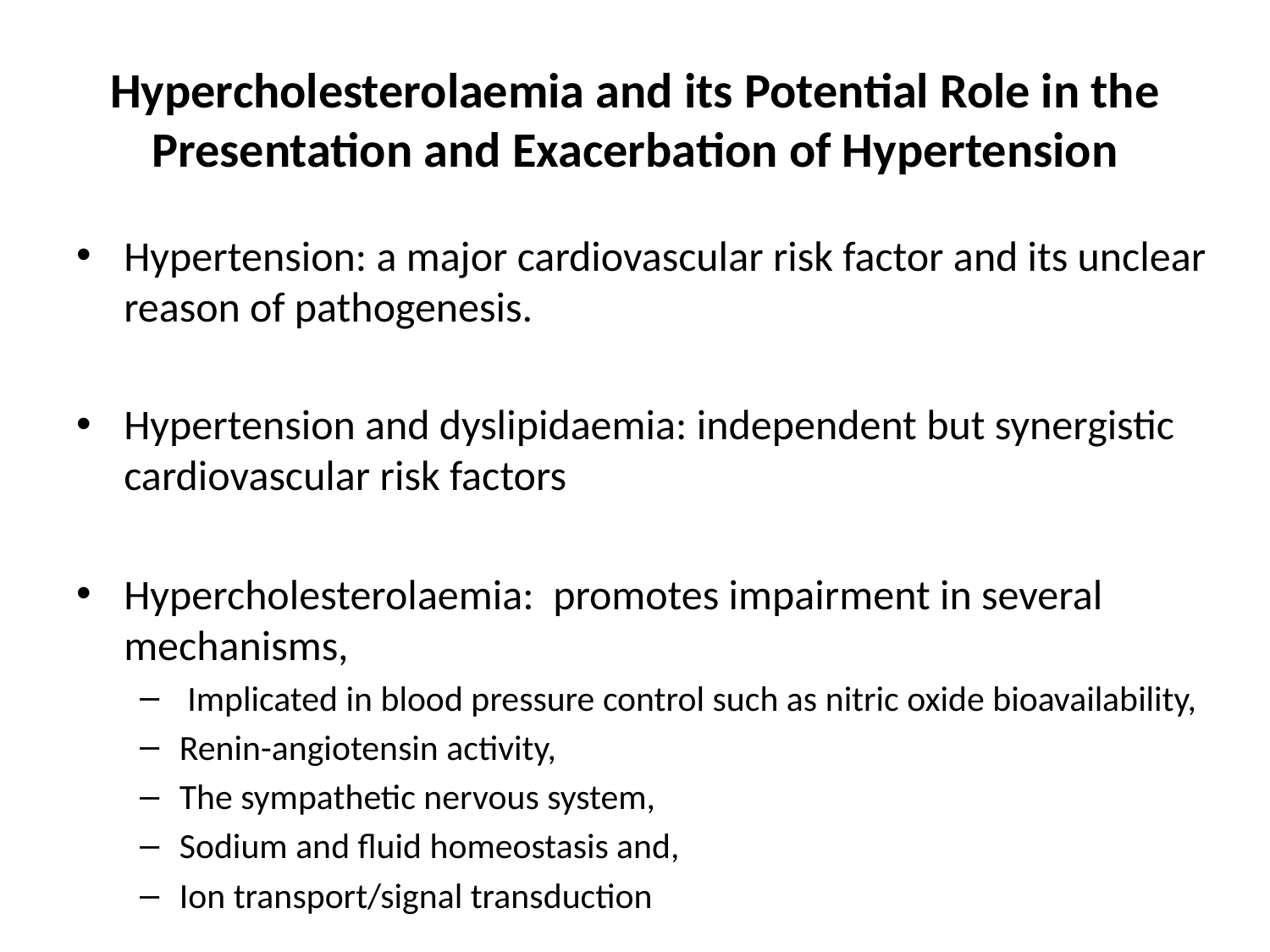

# Hypercholesterolaemia and its Potential Role in the Presentation and Exacerbation of Hypertension
Hypertension: a major cardiovascular risk factor and its unclear reason of pathogenesis.

Hypertension and dyslipidaemia: independent but synergistic cardiovascular risk factors

Hypercholesterolaemia:  promotes impairment in several mechanisms,
 Implicated in blood pressure control such as nitric oxide bioavailability,
Renin-angiotensin activity,
The sympathetic nervous system,
Sodium and fluid homeostasis and,
Ion transport/signal transduction